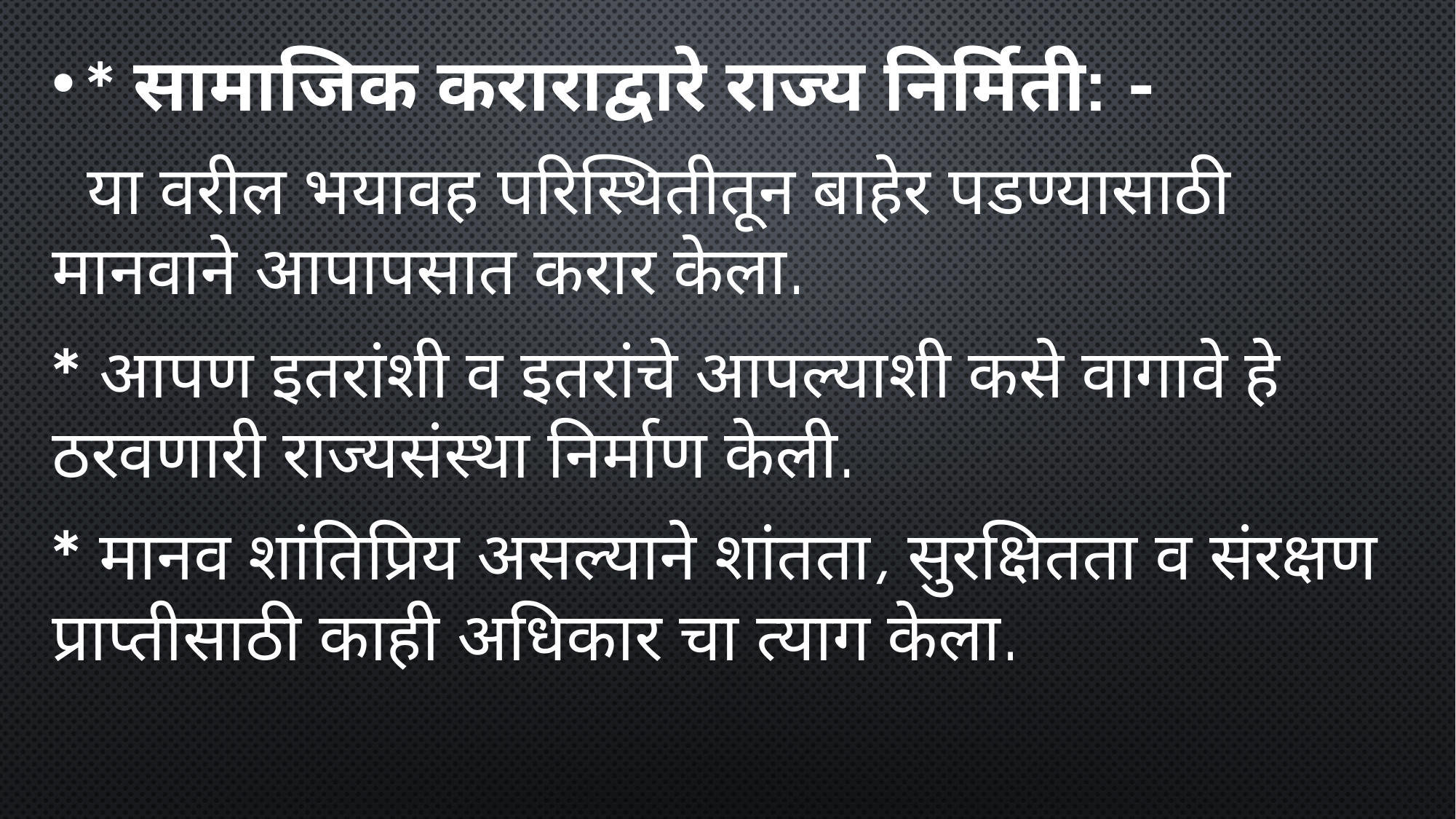

* सामाजिक कराराद्वारे राज्य निर्मिती: -
  या वरील भयावह परिस्थितीतून बाहेर पडण्यासाठी मानवाने आपापसात करार केला.
* आपण इतरांशी व इतरांचे आपल्याशी कसे वागावे हे ठरवणारी राज्यसंस्था निर्माण केली.
* मानव शांतिप्रिय असल्याने शांतता, सुरक्षितता व संरक्षण प्राप्तीसाठी काही अधिकार चा त्याग केला.